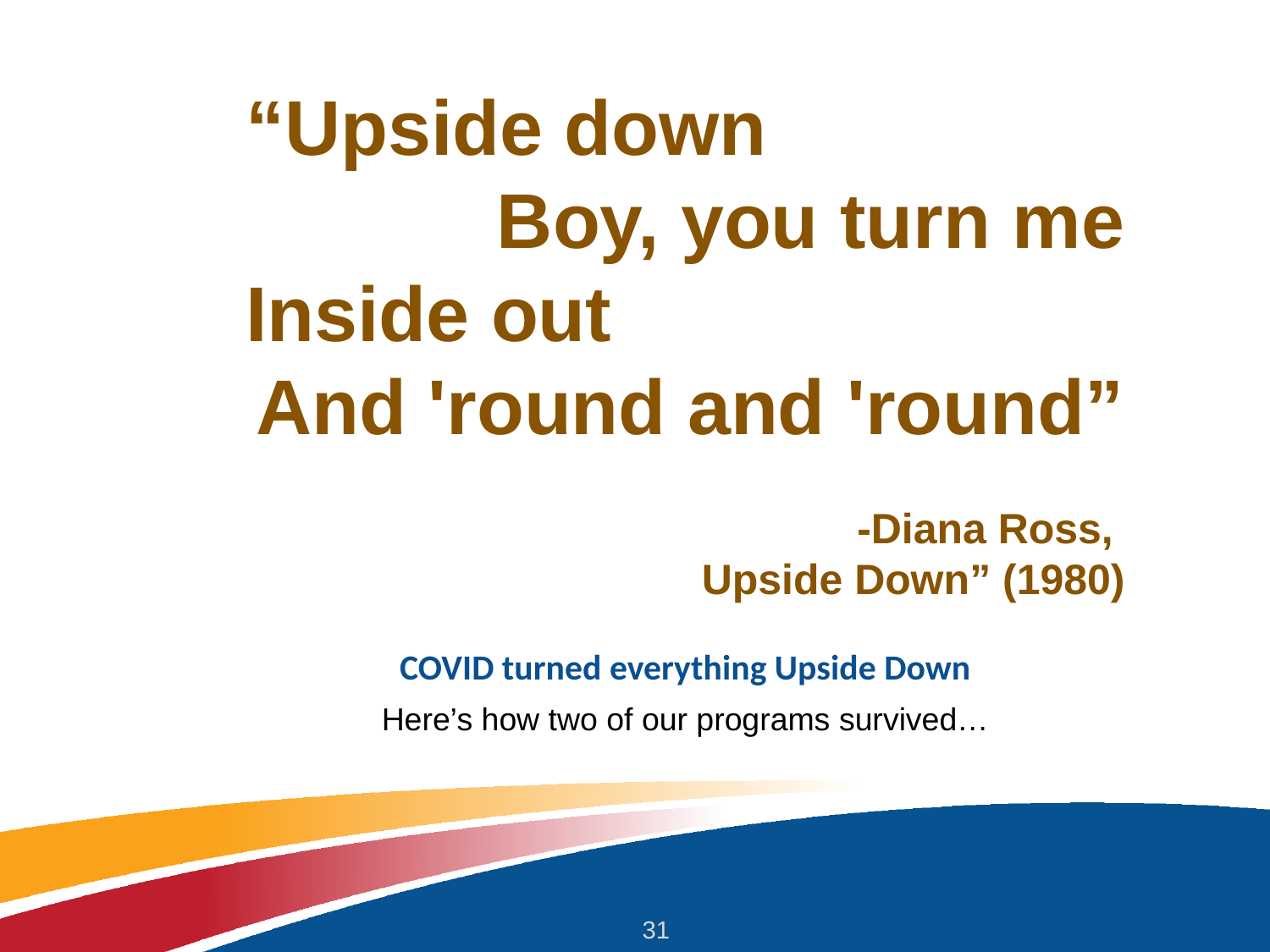

“Upside down
Boy, you turn me
Inside out
And 'round and 'round”

-Diana Ross,
Upside Down” (1980)
# COVID turned everything Upside Down
Here’s how two of our programs survived…